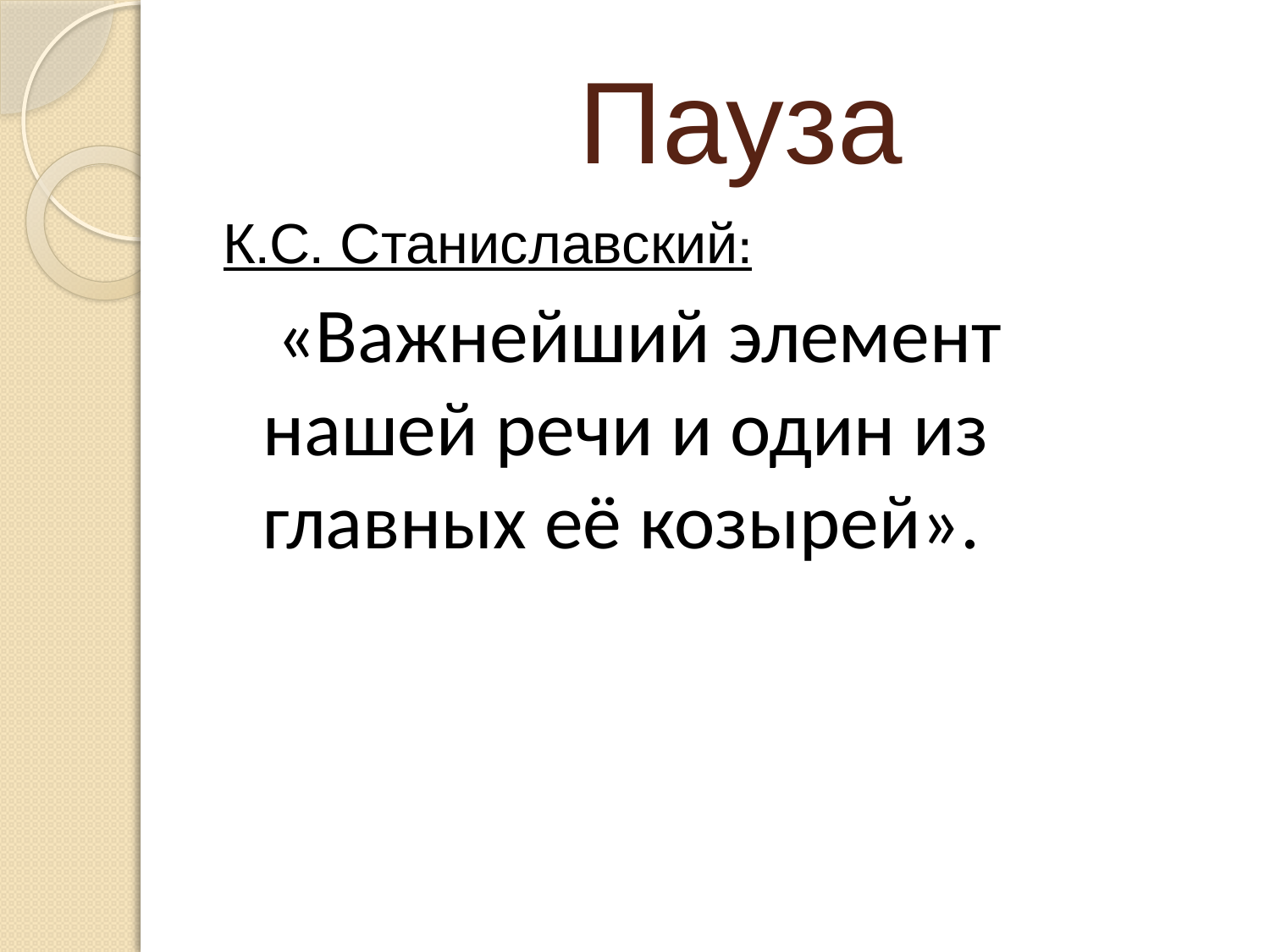

# Пауза
К.С. Станиславский:
   «Важнейший элемент нашей речи и один из главных её козырей».